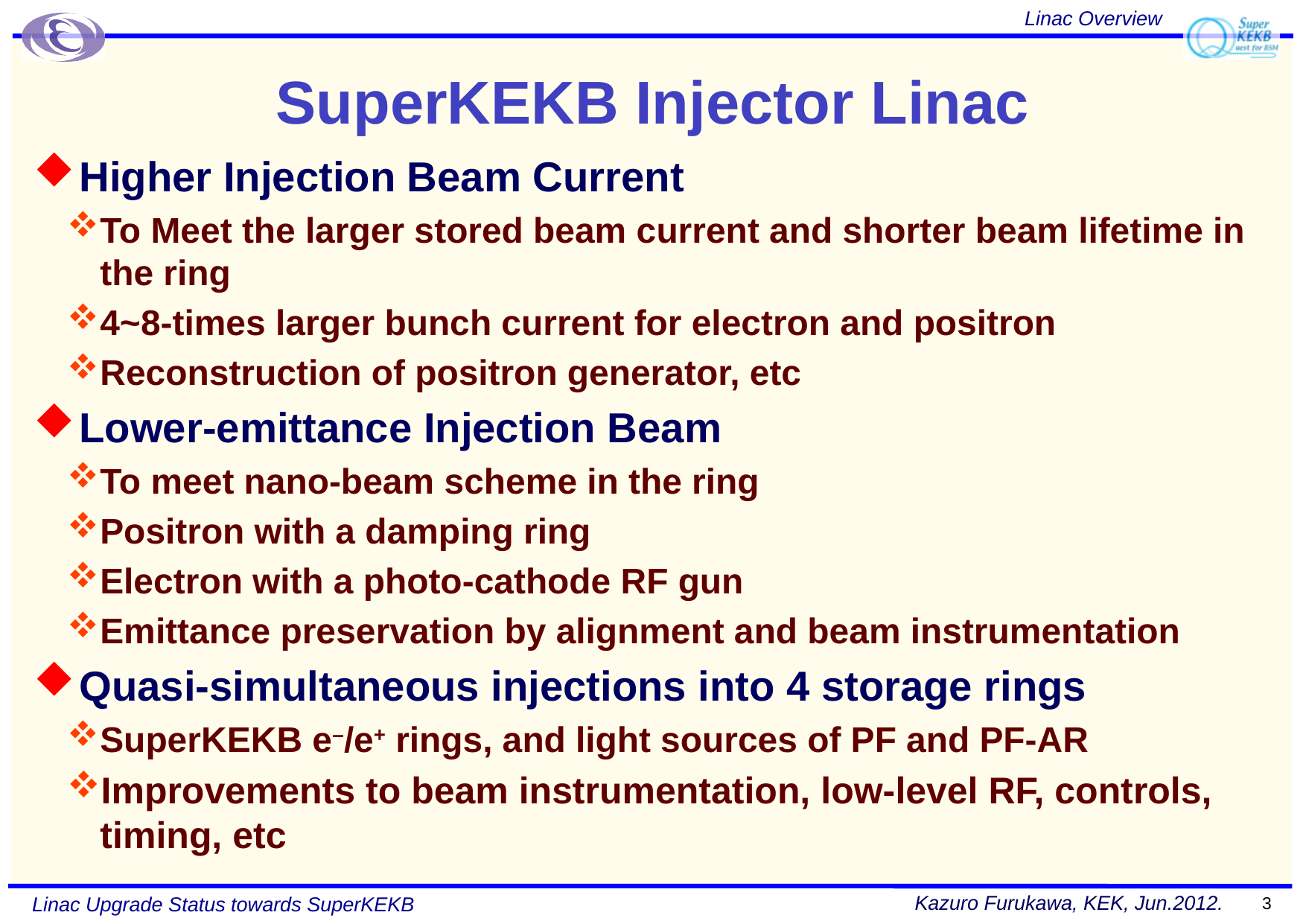

Linac Overview
# SuperKEKB Injector Linac
Higher Injection Beam Current
To Meet the larger stored beam current and shorter beam lifetime in the ring
4~8-times larger bunch current for electron and positron
Reconstruction of positron generator, etc
Lower-emittance Injection Beam
To meet nano-beam scheme in the ring
Positron with a damping ring
Electron with a photo-cathode RF gun
Emittance preservation by alignment and beam instrumentation
Quasi-simultaneous injections into 4 storage rings
SuperKEKB e–/e+ rings, and light sources of PF and PF-AR
Improvements to beam instrumentation, low-level RF, controls, timing, etc

3